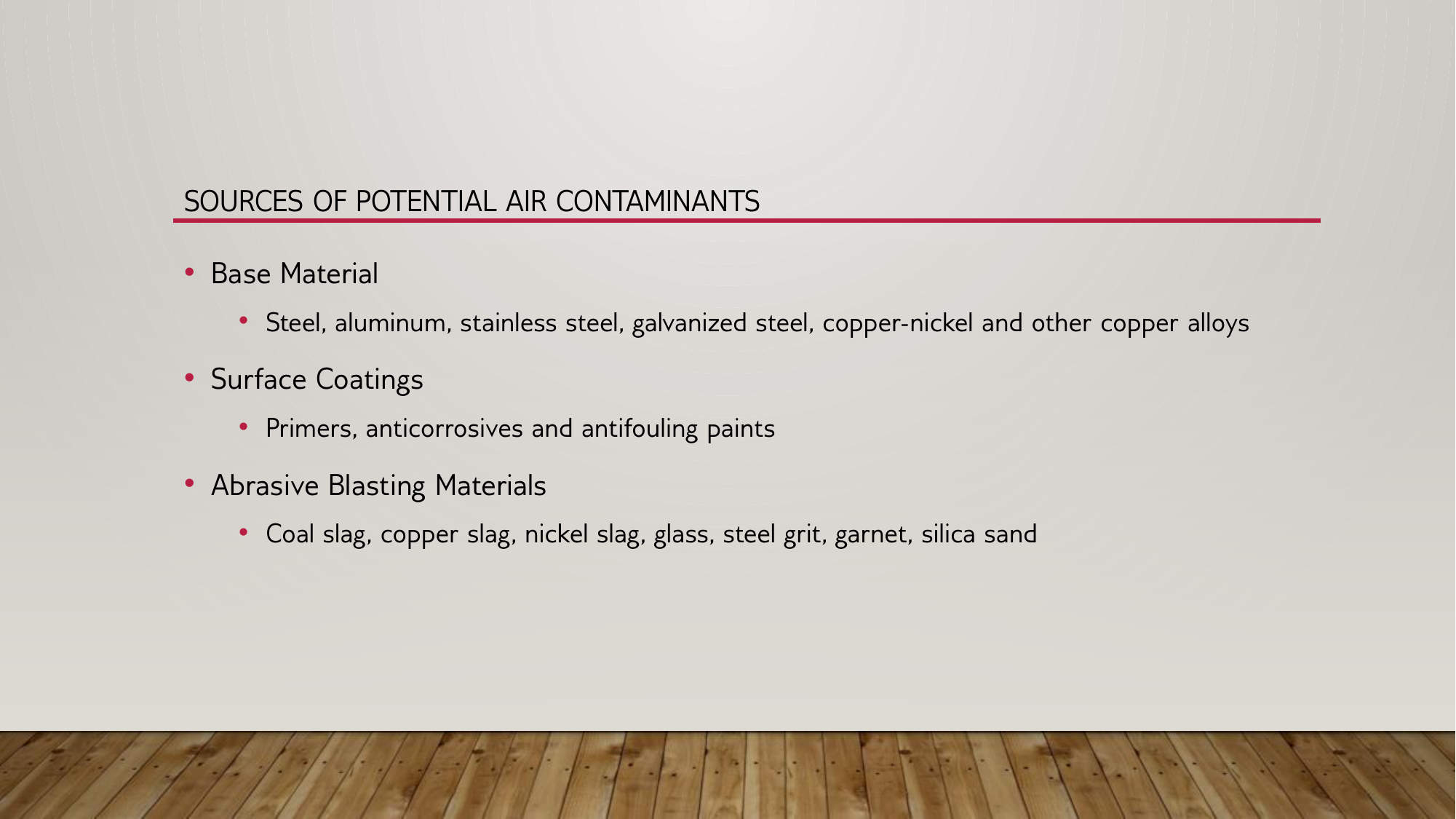

# Sources of potential air contaminants
Base Material
Steel, aluminum, stainless steel, galvanized steel, copper-nickel and other copper alloys
Surface Coatings
Primers, anticorrosives and antifouling paints
Abrasive Blasting Materials
Coal slag, copper slag, nickel slag, glass, steel grit, garnet, silica sand